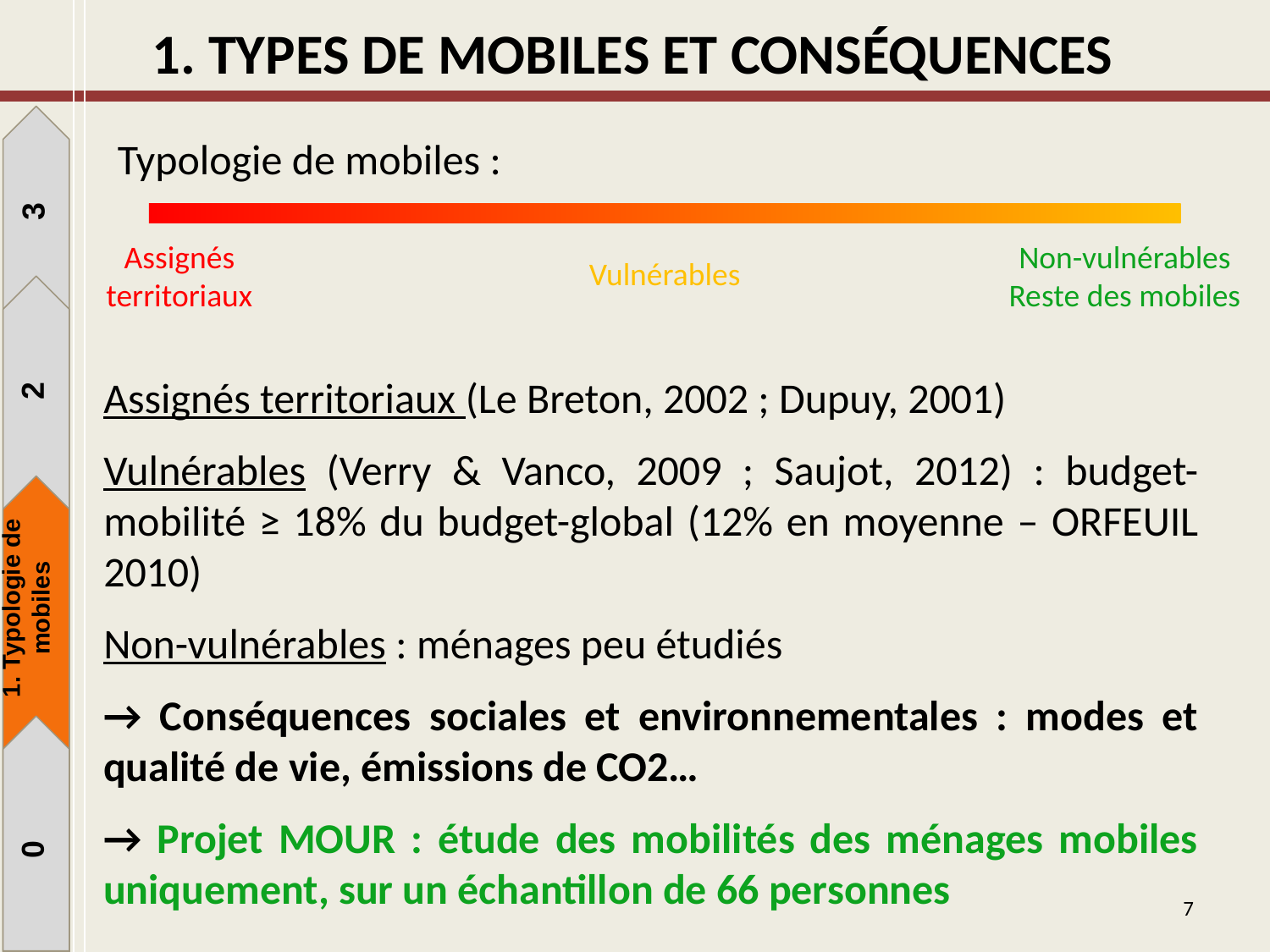

1. Types de mobiles et conséquences
Typologie de mobiles :
3

Assignés territoriaux
Non-vulnérables Reste des mobiles
Vulnérables
Assignés territoriaux (Le Breton, 2002 ; Dupuy, 2001)
Vulnérables (Verry & Vanco, 2009 ; Saujot, 2012) : budget-mobilité ≥ 18% du budget-global (12% en moyenne – ORFEUIL 2010)
Non-vulnérables : ménages peu étudiés
→ Conséquences sociales et environnementales : modes et qualité de vie, émissions de CO2…
→ Projet MOUR : étude des mobilités des ménages mobiles uniquement, sur un échantillon de 66 personnes
2
1. Typologie de mobiles

1

0
7